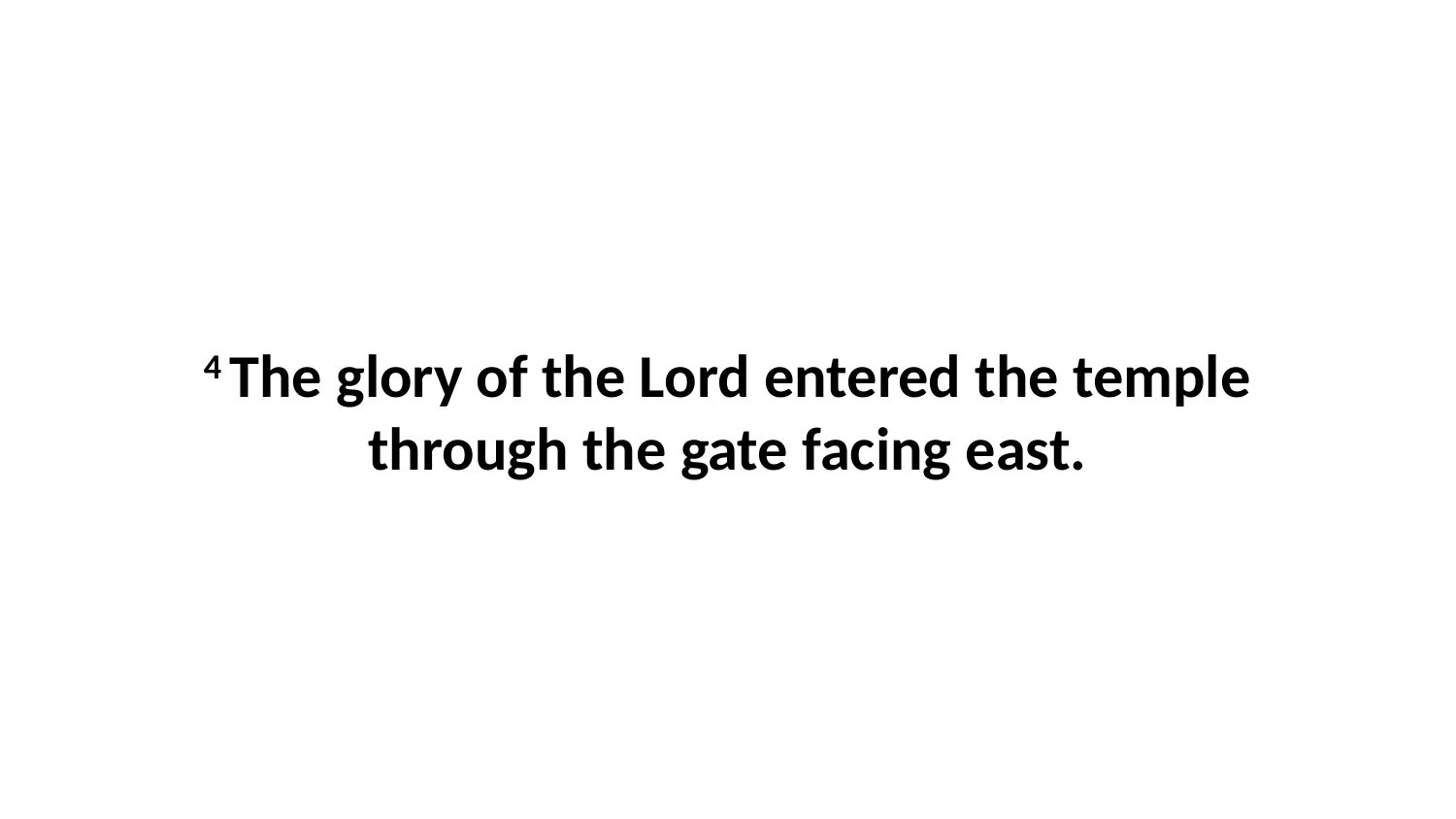

4 The glory of the Lord entered the temple through the gate facing east.